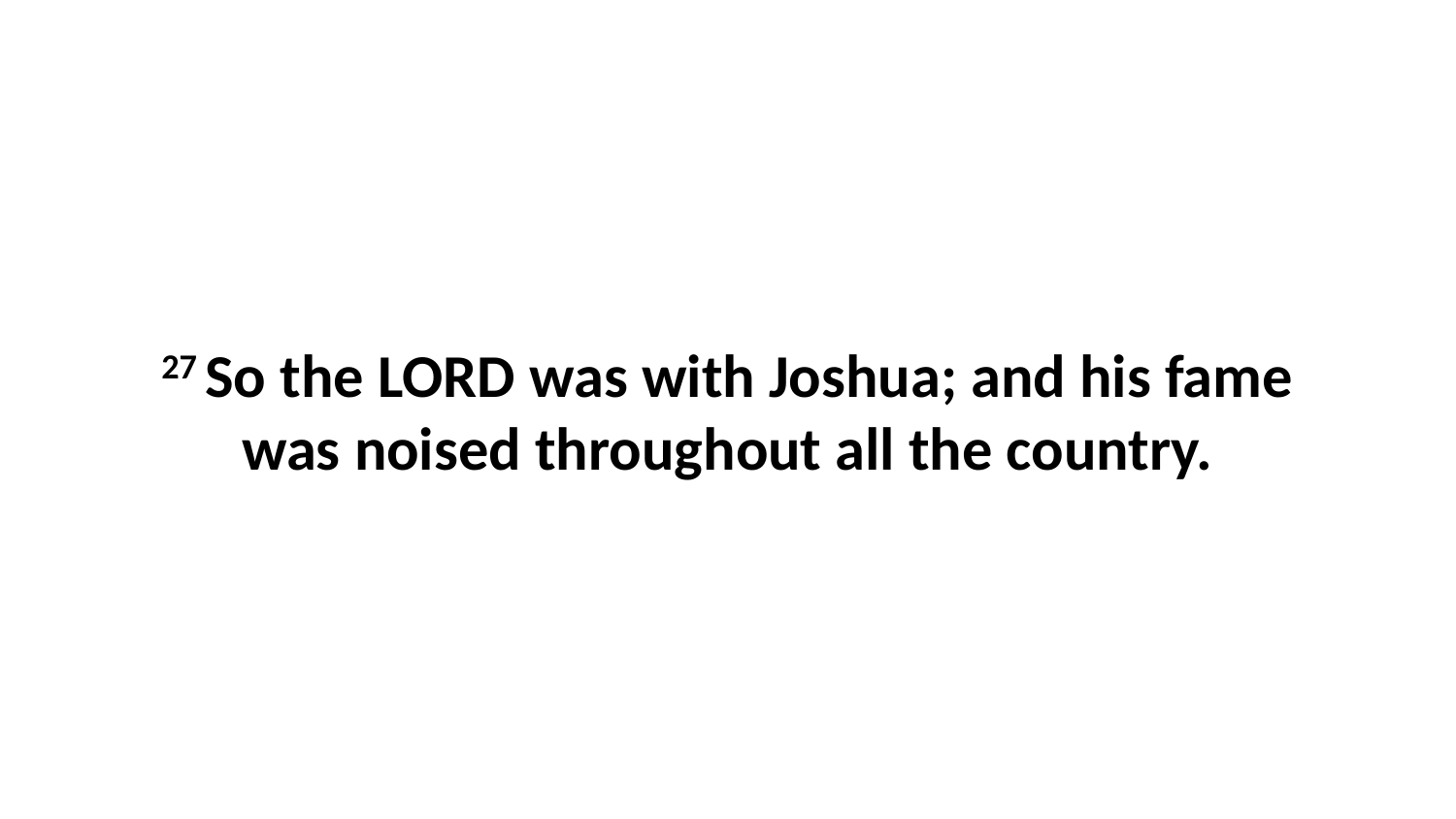

27 So the LORD was with Joshua; and his fame was noised throughout all the country.